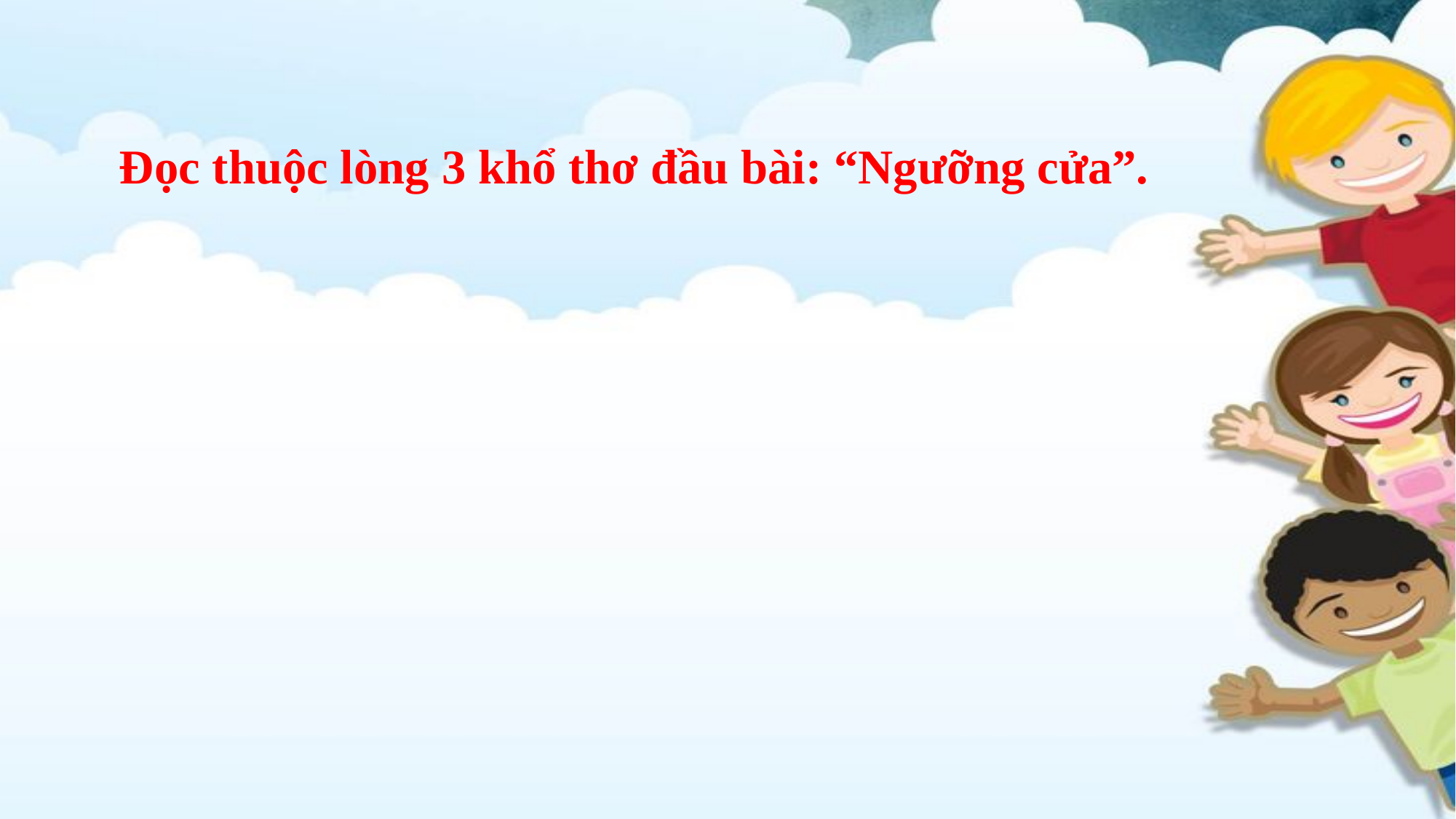

# Đọc thuộc lòng 3 khổ thơ đầu bài: “Ngưỡng cửa”.